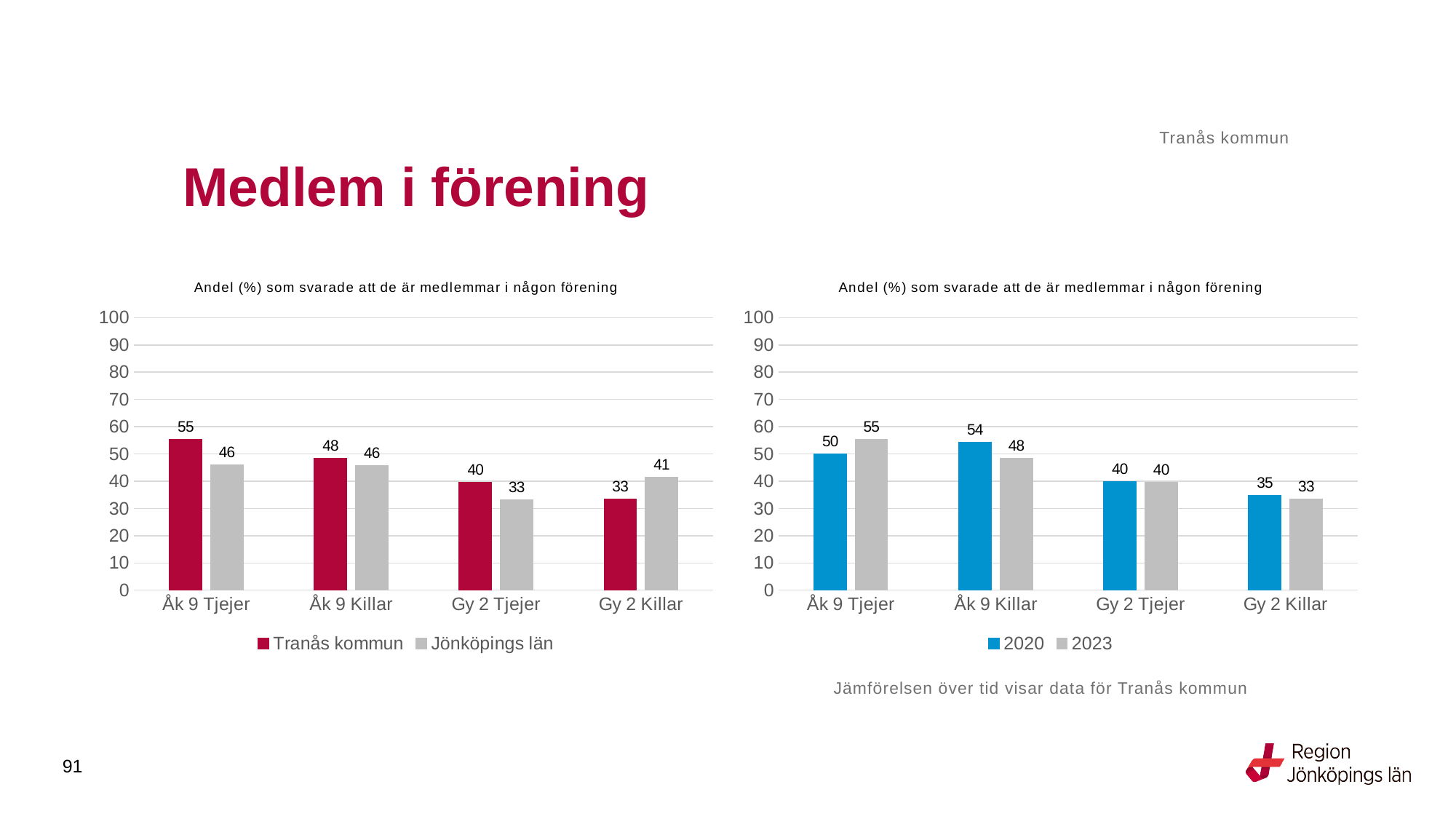

Tranås kommun
# Medlem i förening

### Chart: Andel (%) som svarade att de är medlemmar i någon förening

| Category | Tranås kommun | Jönköpings län |
|---|---|---|
| Åk 9 Tjejer | 55.2632 | 45.9157 |
| Åk 9 Killar | 48.3146 | 45.6908 |
| Gy 2 Tjejer | 39.5062 | 33.1453 |
| Gy 2 Killar | 33.3333 | 41.4214 |

### Chart: Andel (%) som svarade att de är medlemmar i någon förening

| Category | 2020 | 2023 |
|---|---|---|
| Åk 9 Tjejer | 50.0 | 55.2632 |
| Åk 9 Killar | 54.2857 | 48.3146 |
| Gy 2 Tjejer | 39.759 | 39.5062 |
| Gy 2 Killar | 34.6535 | 33.3333 |
Jämförelsen över tid visar data för Tranås kommun
91